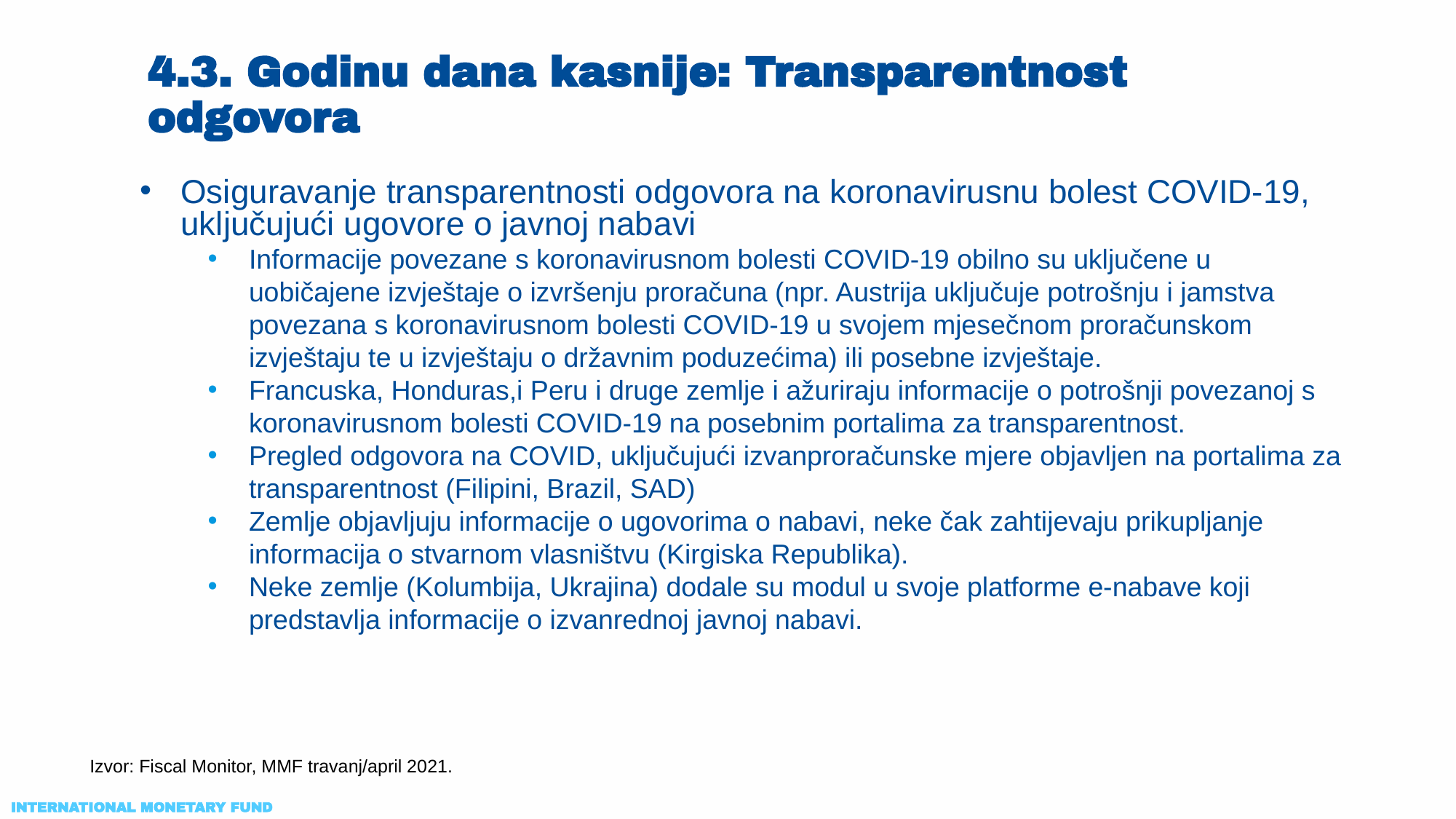

# 4.3. Godinu dana kasnije: Transparentnost odgovora

Osiguravanje transparentnosti odgovora na koronavirusnu bolest COVID-19, uključujući ugovore o javnoj nabavi
Informacije povezane s koronavirusnom bolesti COVID-19 obilno su uključene u uobičajene izvještaje o izvršenju proračuna (npr. Austrija uključuje potrošnju i jamstva povezana s koronavirusnom bolesti COVID-19 u svojem mjesečnom proračunskom izvještaju te u izvještaju o državnim poduzećima) ili posebne izvještaje.
Francuska, Honduras,i Peru i druge zemlje i ažuriraju informacije o potrošnji povezanoj s koronavirusnom bolesti COVID-19 na posebnim portalima za transparentnost.
Pregled odgovora na COVID, uključujući izvanproračunske mjere objavljen na portalima za transparentnost (Filipini, Brazil, SAD)
Zemlje objavljuju informacije o ugovorima o nabavi, neke čak zahtijevaju prikupljanje informacija o stvarnom vlasništvu (Kirgiska Republika).
Neke zemlje (Kolumbija, Ukrajina) dodale su modul u svoje platforme e-nabave koji predstavlja informacije o izvanrednoj javnoj nabavi.
Izvor: Fiscal Monitor, MMF travanj/april 2021.